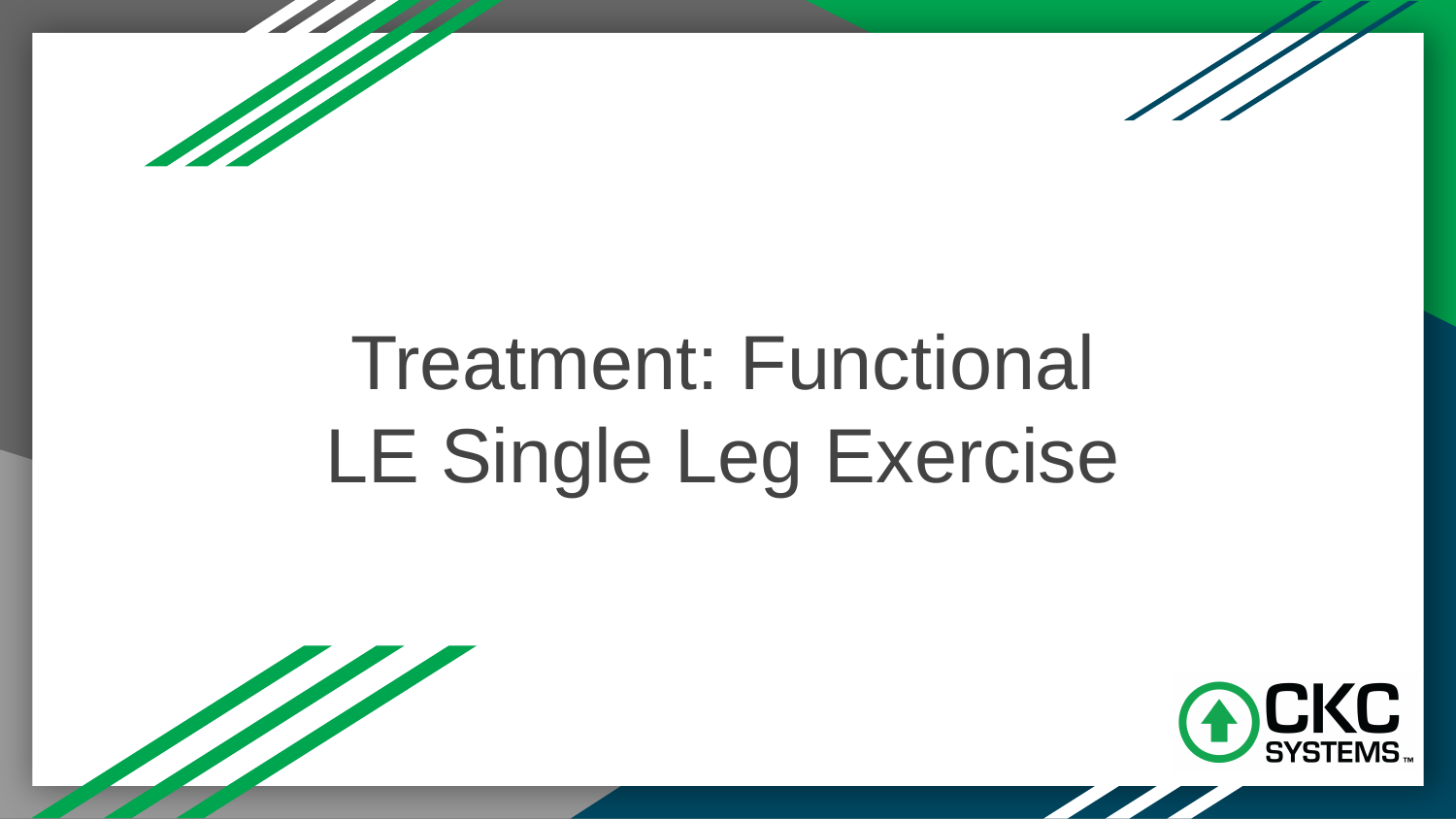

# Treatment: Functional LE Single Leg Exercise